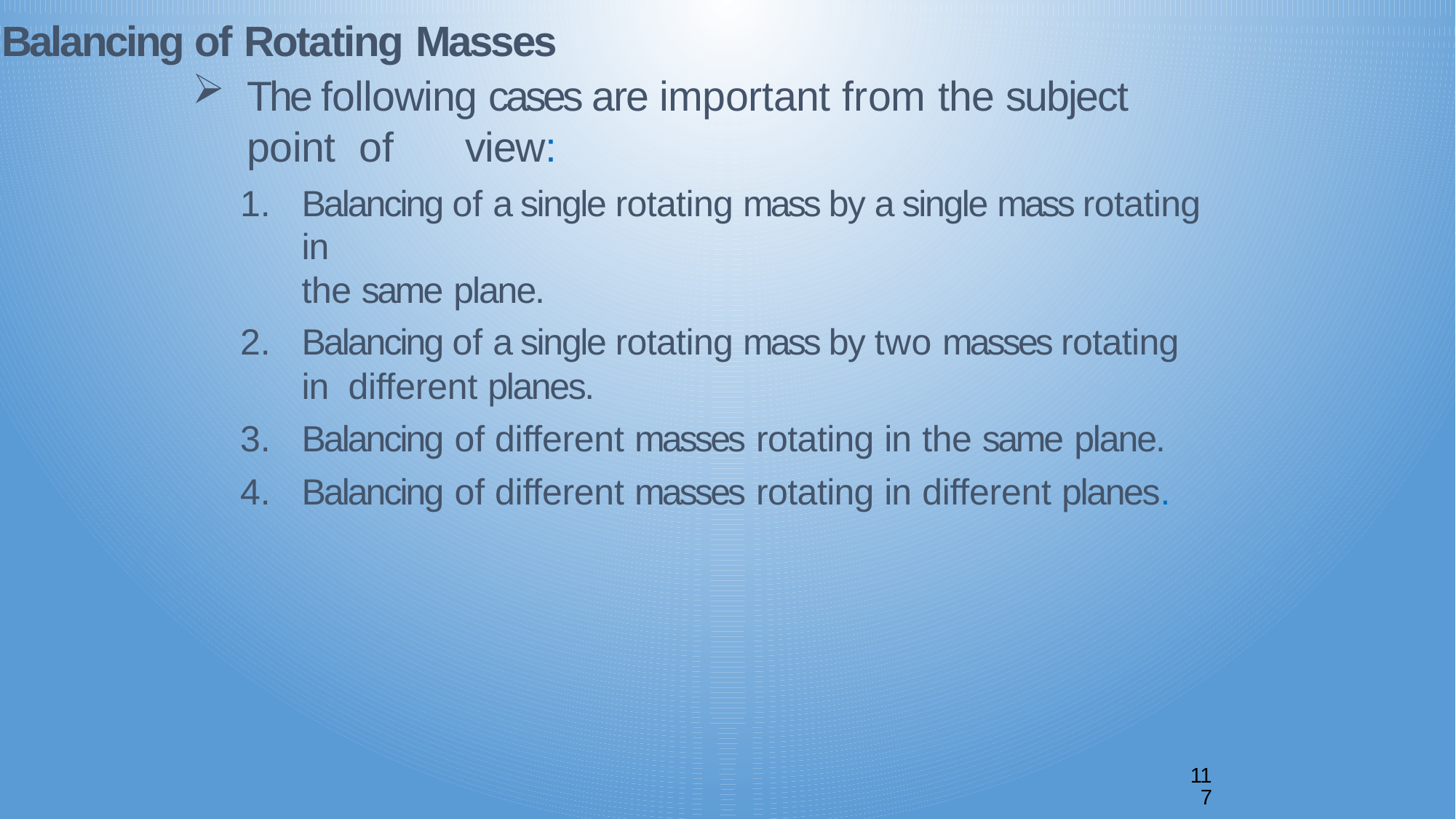

Balancing of Rotating Masses
The following cases are important from the subject point  of	view:
Balancing of a single rotating mass by a single mass rotating in
the same plane.
Balancing of a single rotating mass by two masses rotating in  different planes.
Balancing of different masses rotating in the same plane.
Balancing of different masses rotating in different planes.
11
7